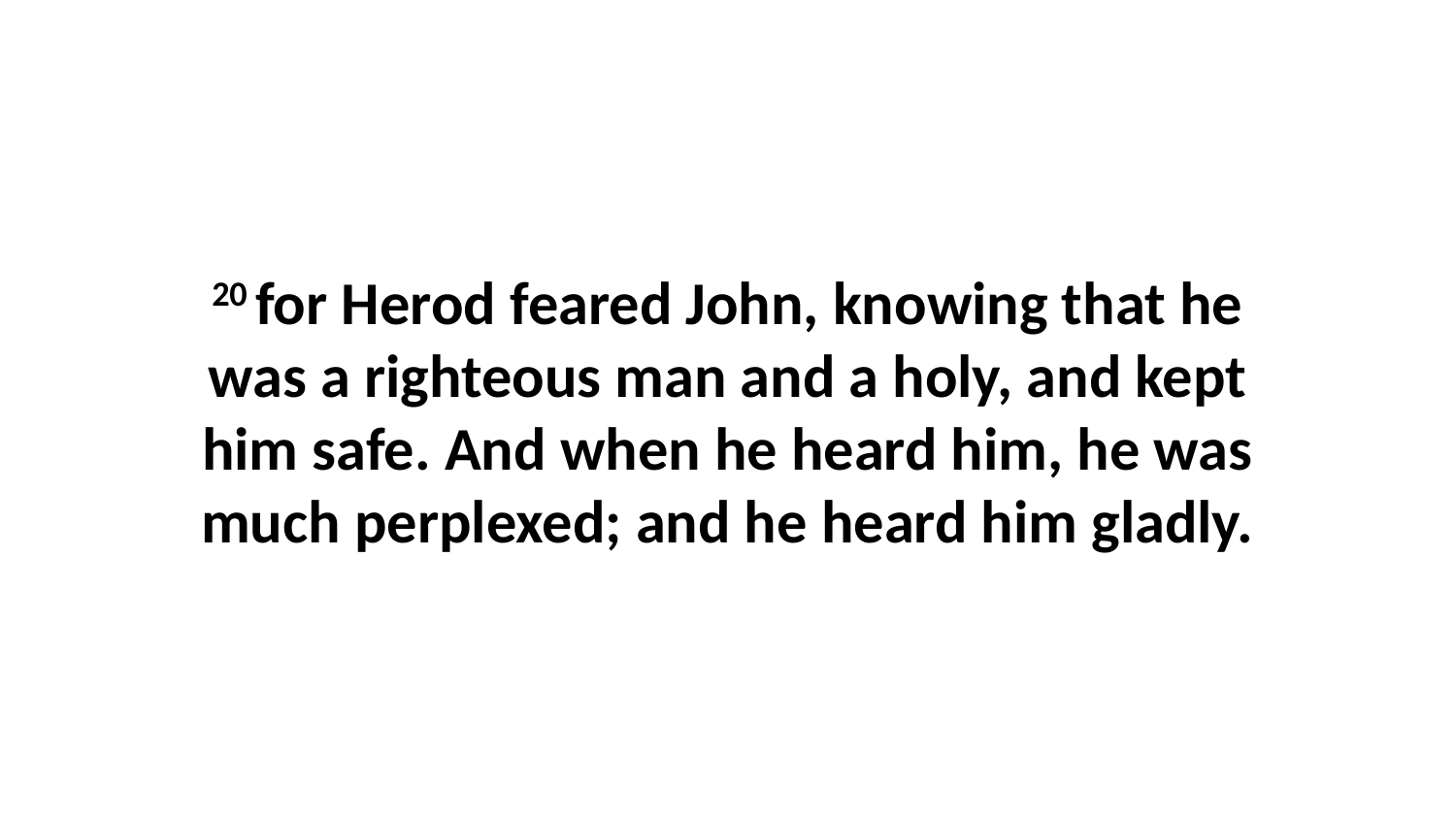

20 for Herod feared John, knowing that he was a righteous man and a holy, and kept him safe. And when he heard him, he was much perplexed; and he heard him gladly.